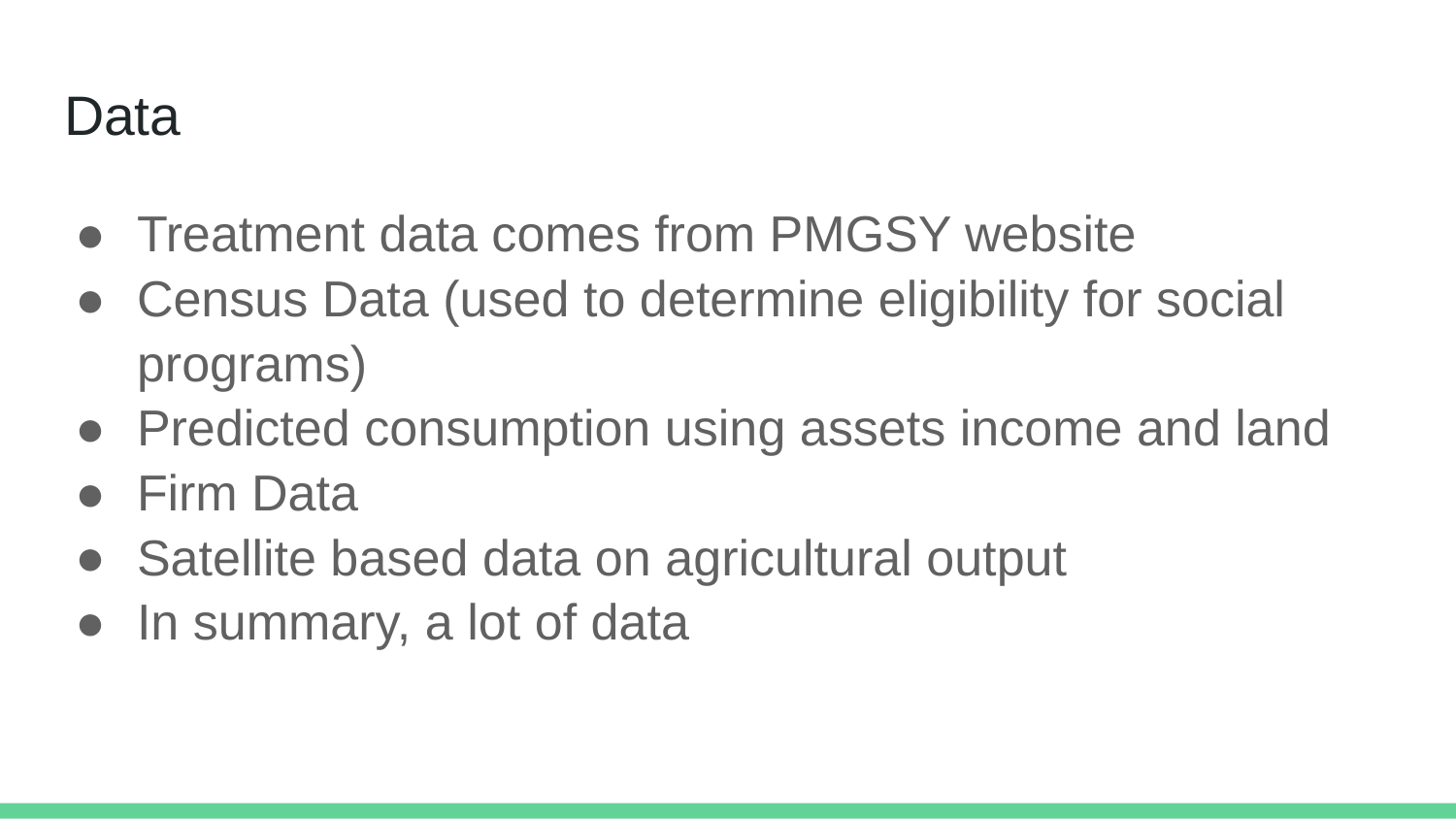

# Data
Treatment data comes from PMGSY website
Census Data (used to determine eligibility for social programs)
Predicted consumption using assets income and land
Firm Data
Satellite based data on agricultural output
In summary, a lot of data